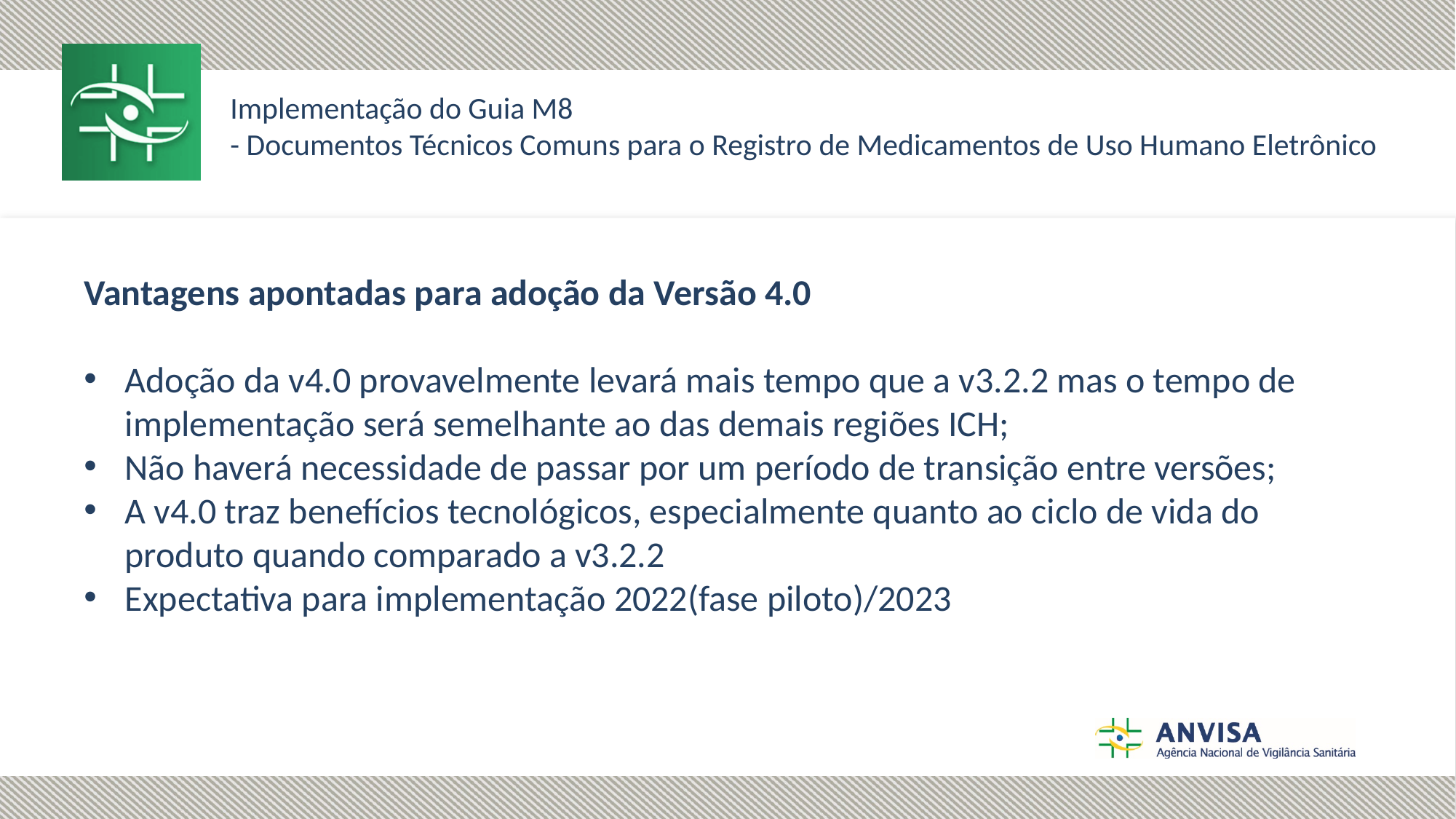

Implementação do Guia M8
- Documentos Técnicos Comuns para o Registro de Medicamentos de Uso Humano Eletrônico

Vantagens apontadas para adoção da Versão 4.0

Adoção da v4.0 provavelmente levará mais tempo que a v3.2.2 mas o tempo de implementação será semelhante ao das demais regiões ICH;
Não haverá necessidade de passar por um período de transição entre versões;
A v4.0 traz benefícios tecnológicos, especialmente quanto ao ciclo de vida do produto quando comparado a v3.2.2
Expectativa para implementação 2022(fase piloto)/2023